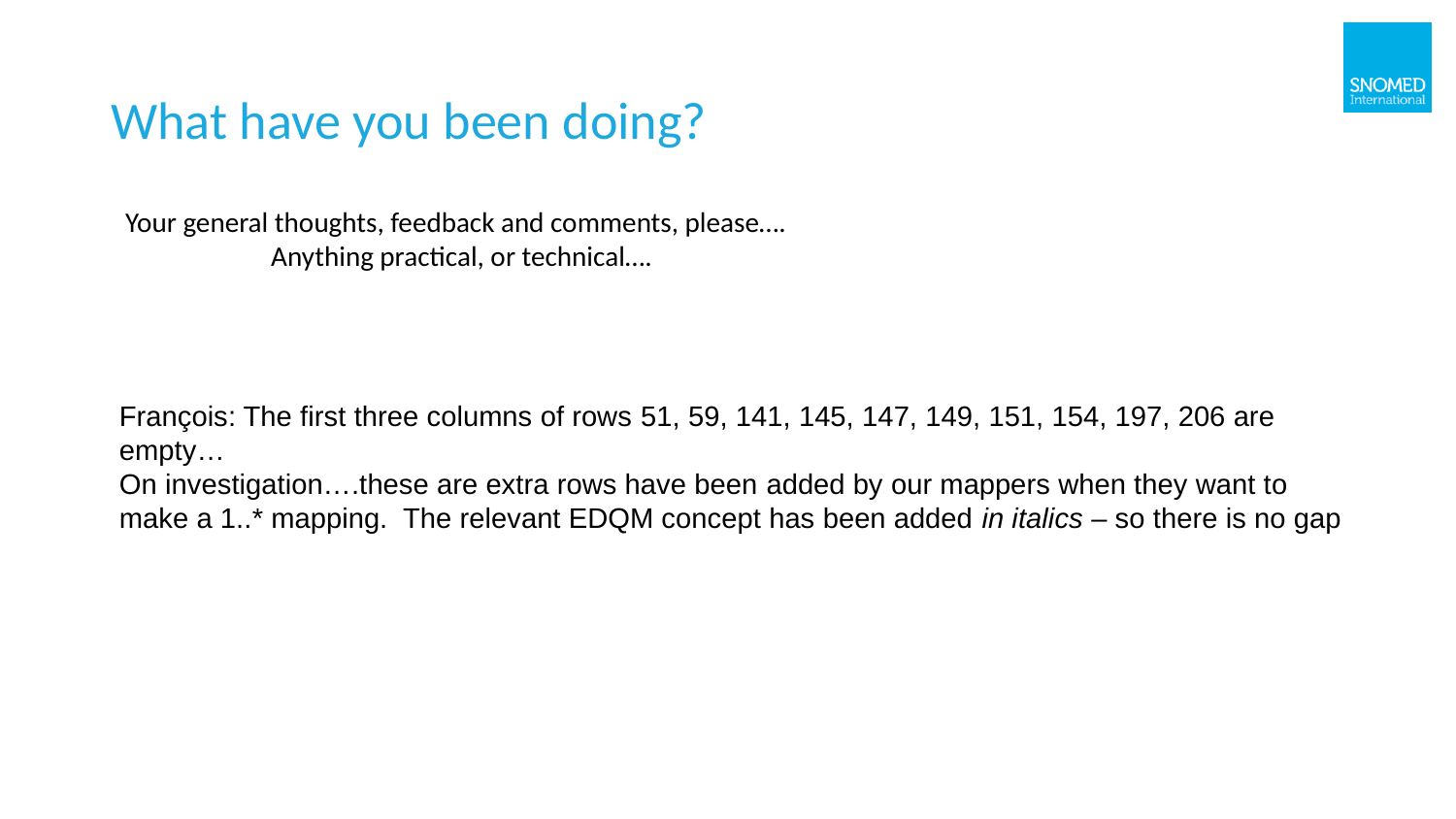

# What have you been doing?
Your general thoughts, feedback and comments, please….
	Anything practical, or technical….

François: The first three columns of rows 51, 59, 141, 145, 147, 149, 151, 154, 197, 206 are empty…
On investigation….these are extra rows have been added by our mappers when they want to make a 1..* mapping.  The relevant EDQM concept has been added in italics – so there is no gap